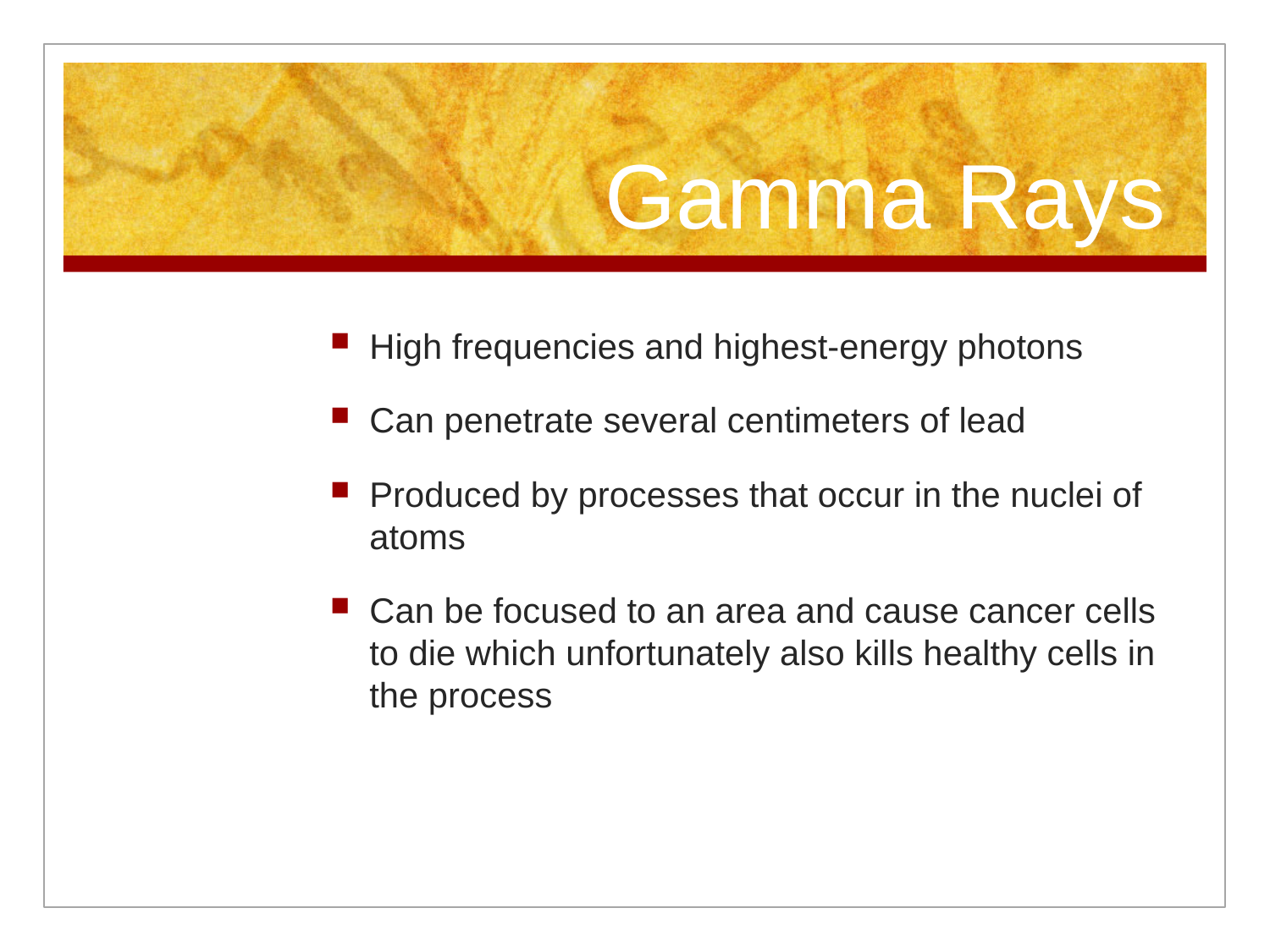

# Gamma Rays
High frequencies and highest-energy photons
Can penetrate several centimeters of lead
Produced by processes that occur in the nuclei of atoms
Can be focused to an area and cause cancer cells to die which unfortunately also kills healthy cells in the process